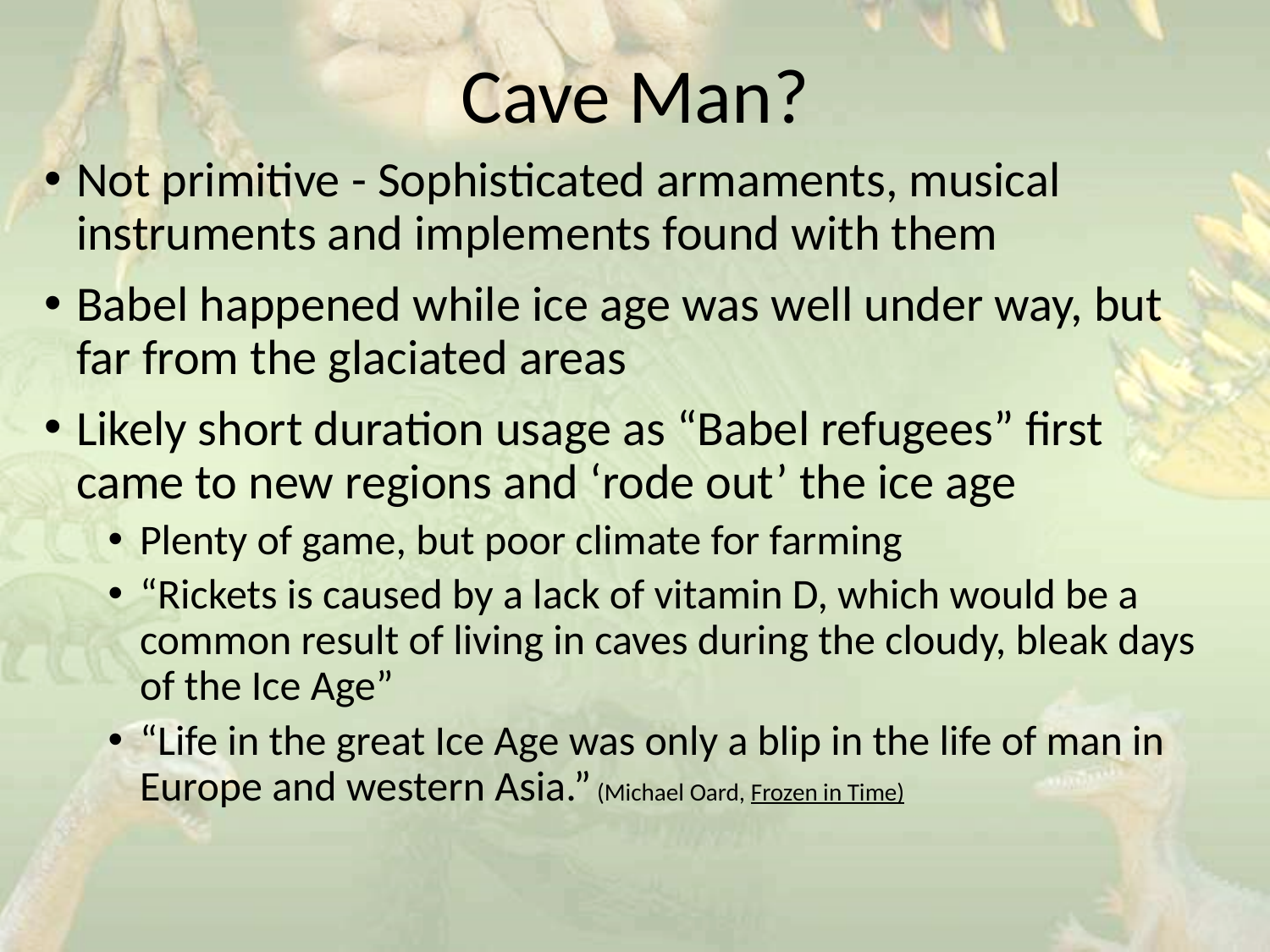

# Cave Man?
Not primitive - Sophisticated armaments, musical instruments and implements found with them
Babel happened while ice age was well under way, but far from the glaciated areas
Likely short duration usage as “Babel refugees” first came to new regions and ‘rode out’ the ice age
Plenty of game, but poor climate for farming
“Rickets is caused by a lack of vitamin D, which would be a common result of living in caves during the cloudy, bleak days of the Ice Age”
“Life in the great Ice Age was only a blip in the life of man in Europe and western Asia.” (Michael Oard, Frozen in Time)